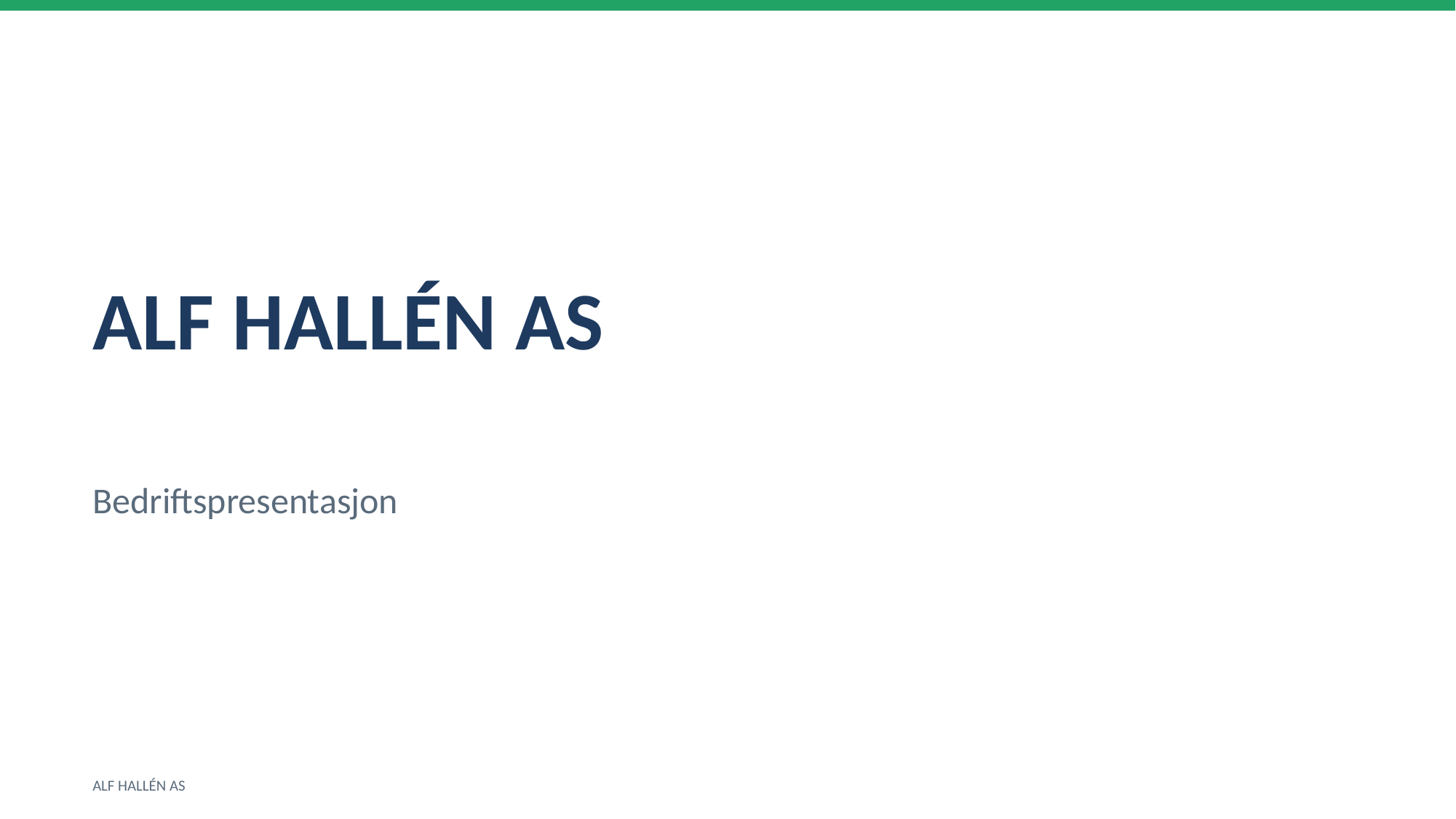

ALF HALLÉN AS
Bedriftspresentasjon
ALF HALLÉN AS